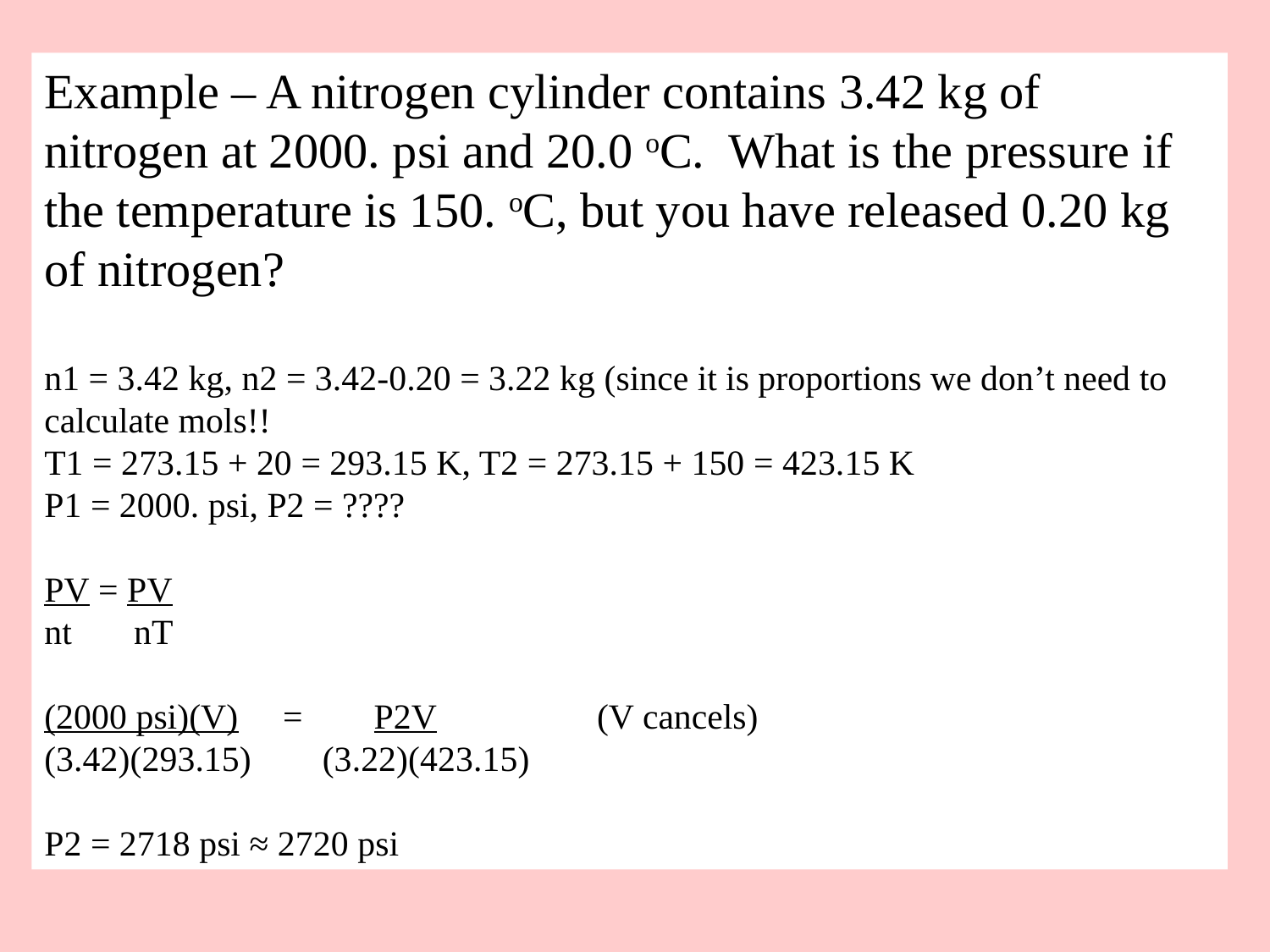

Example – A nitrogen cylinder contains 3.42 kg of nitrogen at 2000. psi and 20.0 oC.  What is the pressure if the temperature is 150. oC, but you have released 0.20 kg of nitrogen?

n1 = 3.42 kg, n2 = 3.42-0.20 = 3.22 kg (since it is proportions we don’t need to calculate mols!!
T1 = 273.15 + 20 = 293.15 K, T2 = 273.15 + 150 = 423.15 K
P1 = 2000. psi, P2 = ????

PV = PV
nt       nT

(2000 psi)(V)     =        P2V                  (V cancels)
(3.42)(293.15)        (3.22)(423.15)

P2 = 2718 psi ≈ 2720 psi